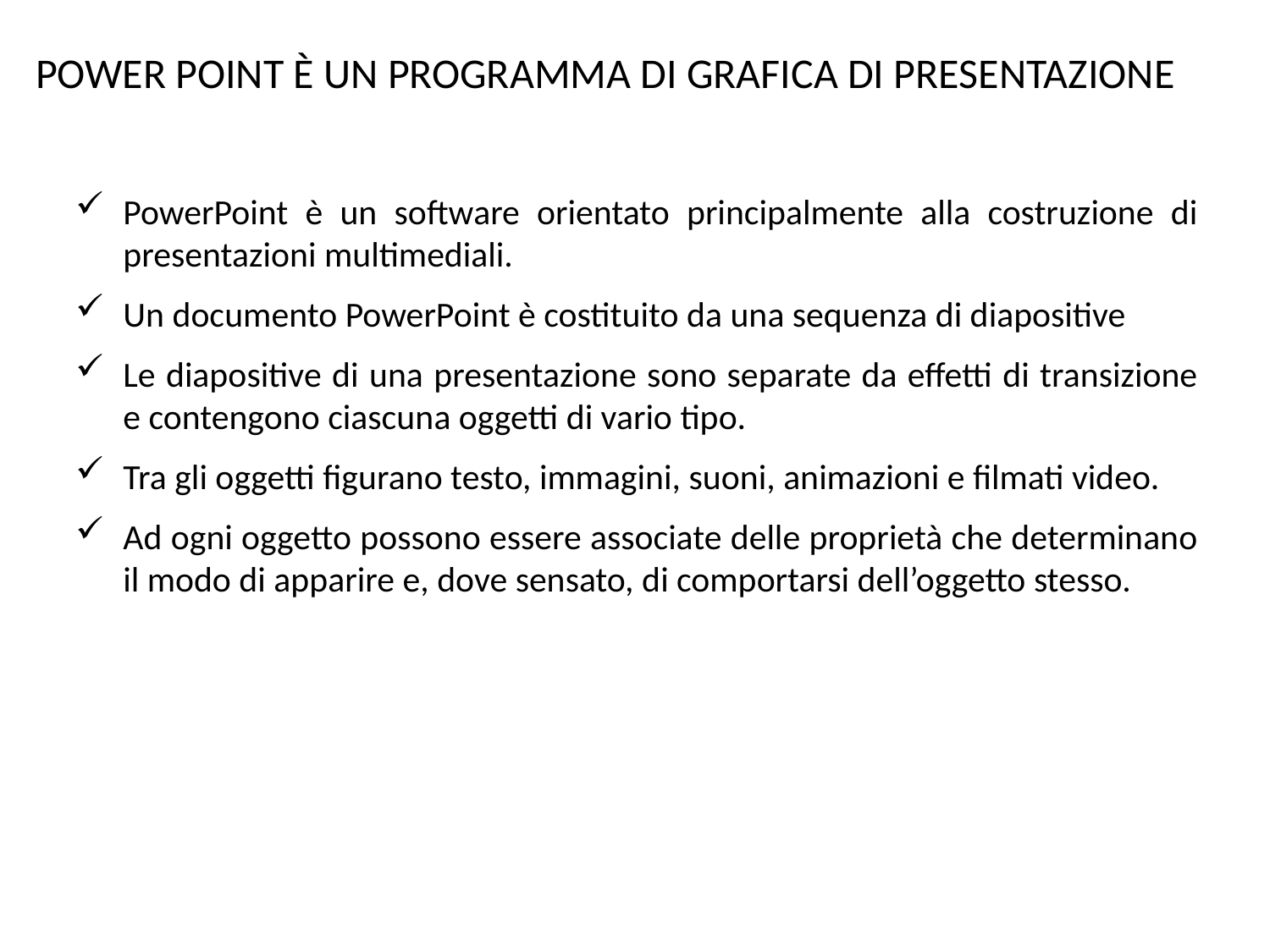

# POWER POINT È UN PROGRAMMA DI GRAFICA DI PRESENTAZIONE
PowerPoint è un software orientato principalmente alla costruzione di presentazioni multimediali.
Un documento PowerPoint è costituito da una sequenza di diapositive
Le diapositive di una presentazione sono separate da effetti di transizione e contengono ciascuna oggetti di vario tipo.
Tra gli oggetti figurano testo, immagini, suoni, animazioni e filmati video.
Ad ogni oggetto possono essere associate delle proprietà che determinano il modo di apparire e, dove sensato, di comportarsi dell’oggetto stesso.